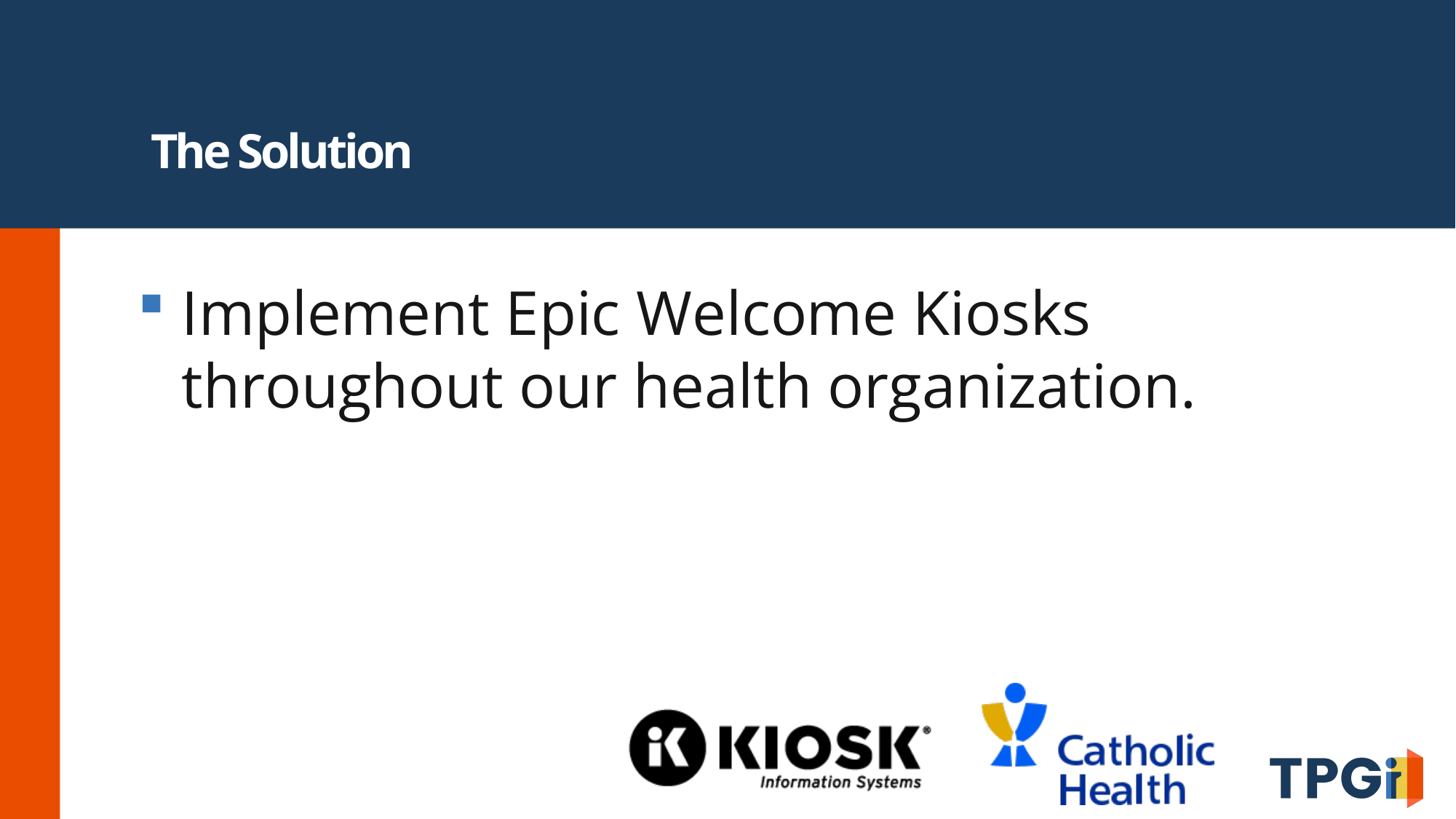

# The Solution
Implement Epic Welcome Kiosks throughout our health organization.